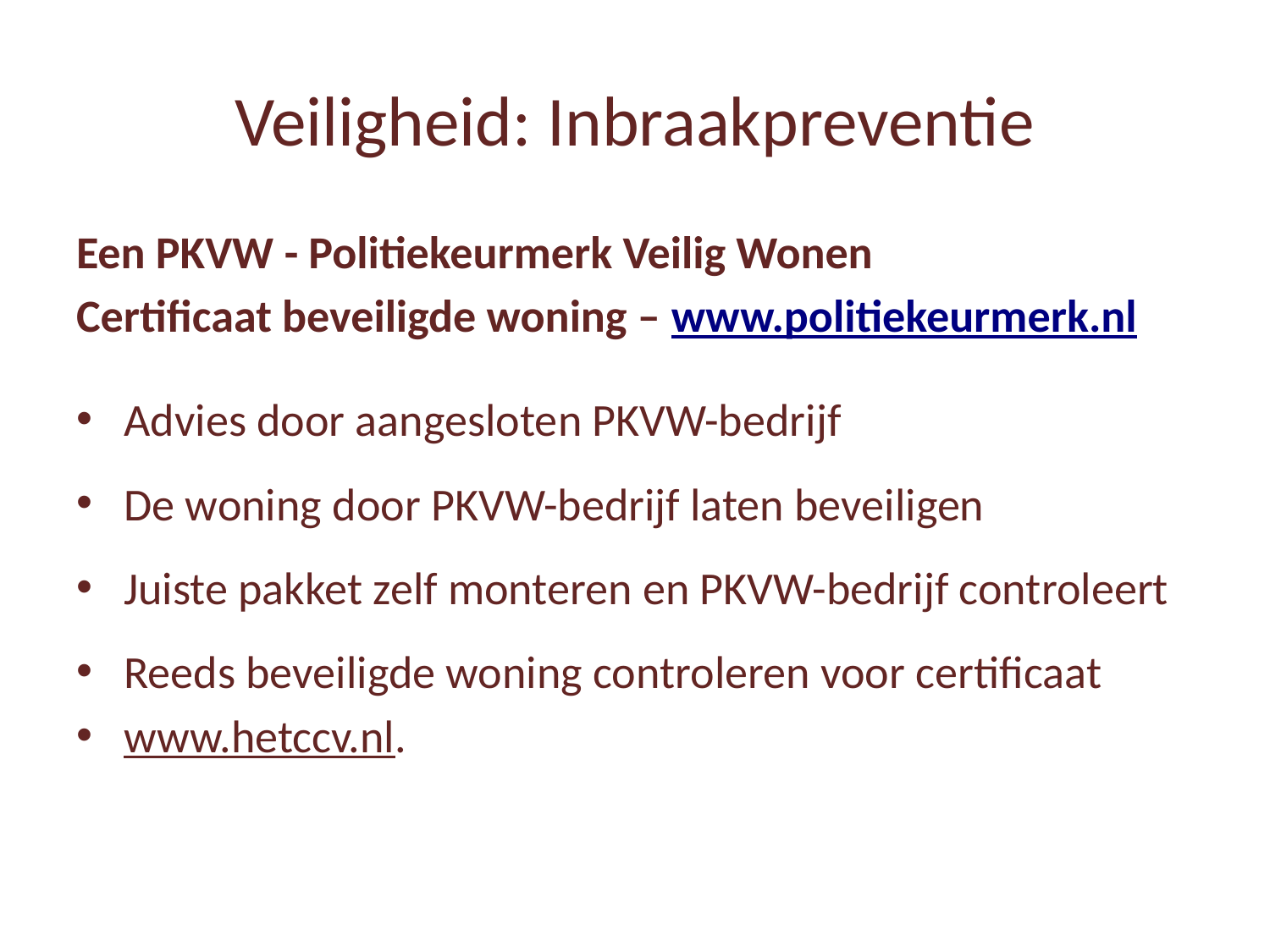

# Veiligheid: Inbraakpreventie
Een PKVW - Politiekeurmerk Veilig Wonen
Certificaat beveiligde woning – www.politiekeurmerk.nl

Advies door aangesloten PKVW-bedrijf

De woning door PKVW-bedrijf laten beveiligen

Juiste pakket zelf monteren en PKVW-bedrijf controleert

Reeds beveiligde woning controleren voor certificaat
www.hetccv.nl.